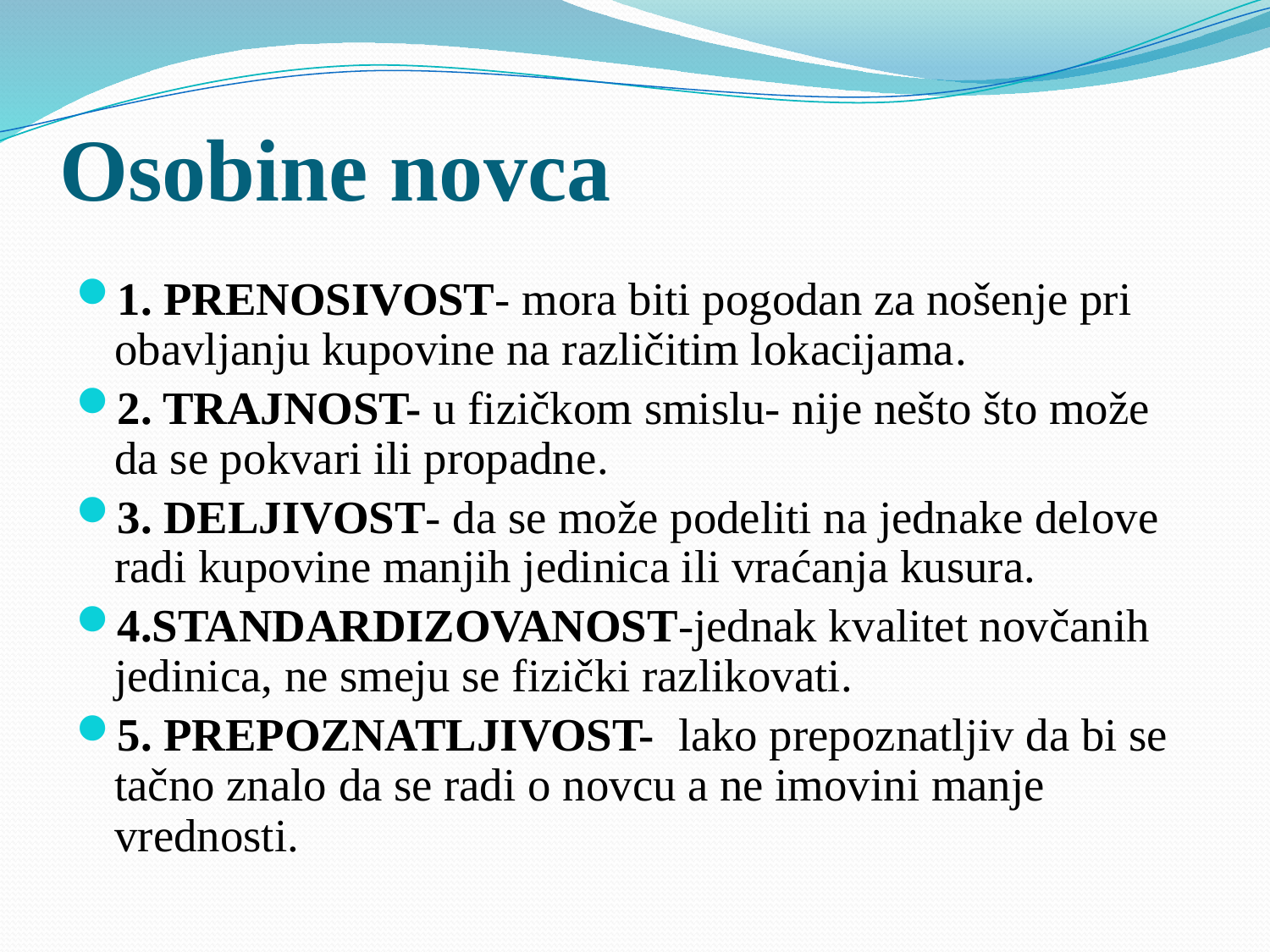

# Osobine novca
1. PRENOSIVOST- mora biti pogodan za nošenje pri obavljanju kupovine na različitim lokacijama.
2. TRAJNOST- u fizičkom smislu- nije nešto što može da se pokvari ili propadne.
3. DELJIVOST- da se može podeliti na jednake delove radi kupovine manjih jedinica ili vraćanja kusura.
4.STANDARDIZOVANOST-jednak kvalitet novčanih jedinica, ne smeju se fizički razlikovati.
5. PREPOZNATLJIVOST-  lako prepoznatljiv da bi se tačno znalo da se radi o novcu a ne imovini manje vrednosti.